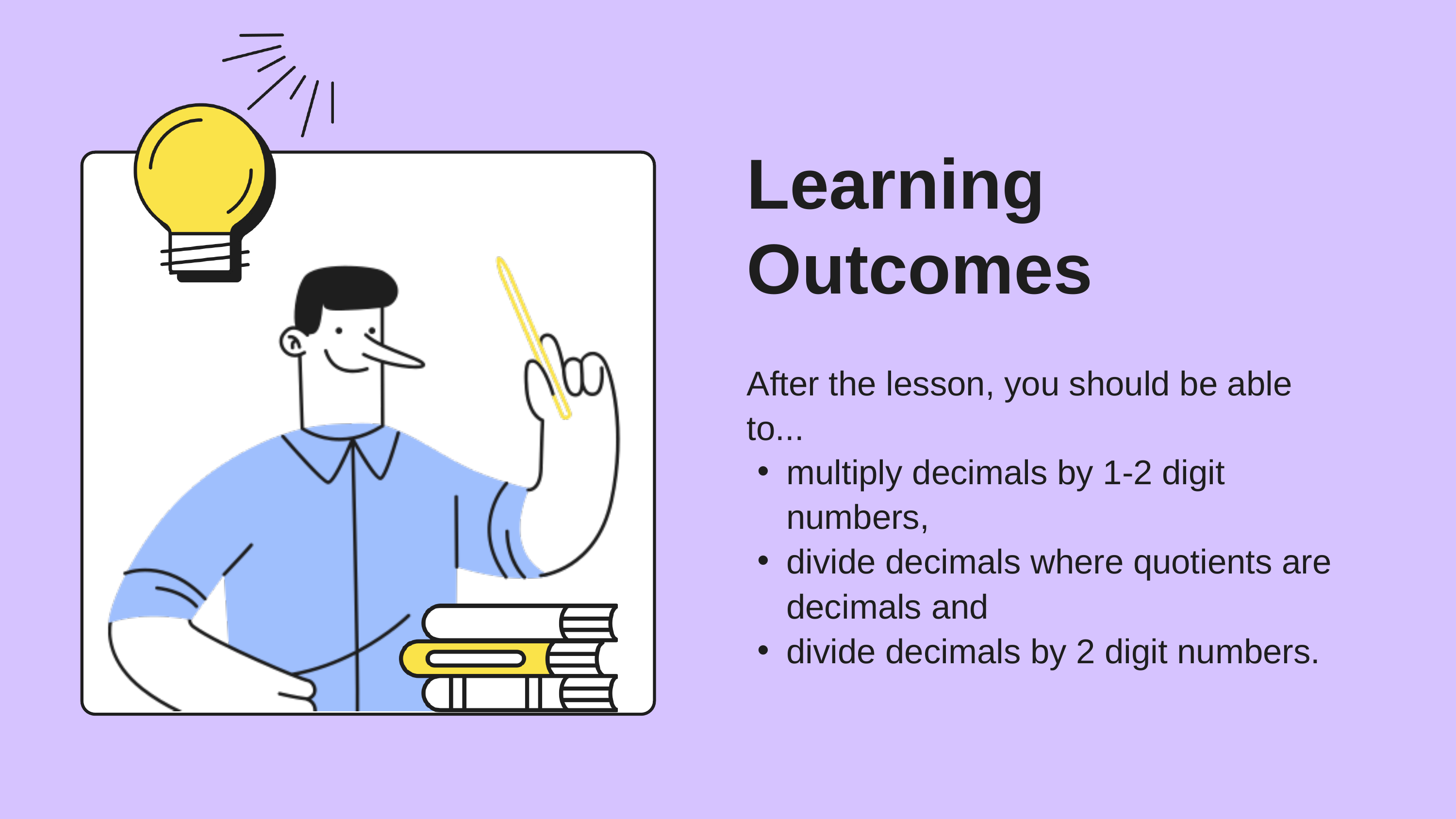

Learning Outcomes

After the lesson, you should be able to...
multiply decimals by 1-2 digit numbers,
divide decimals where quotients are decimals and
divide decimals by 2 digit numbers.